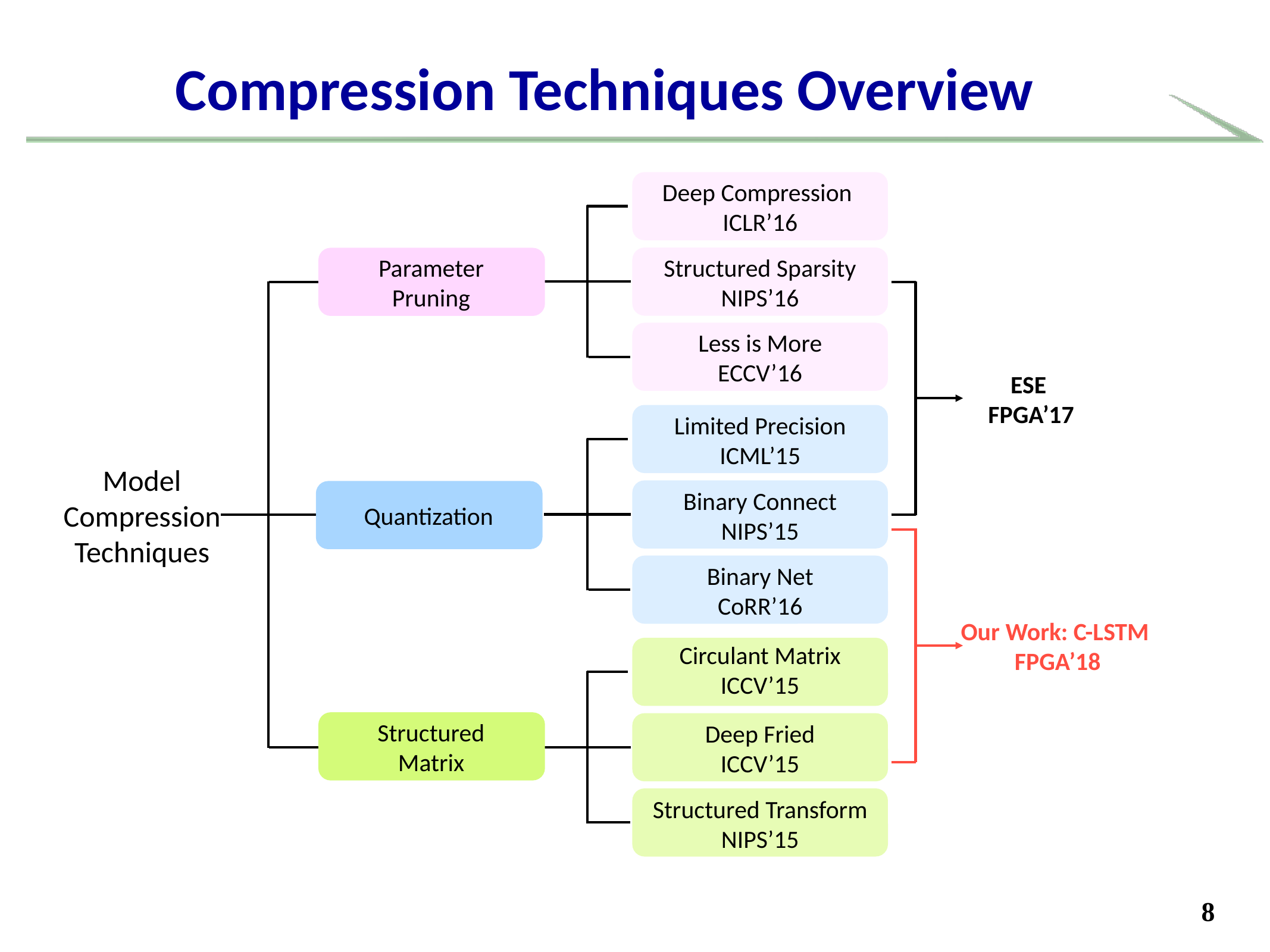

# Compression Techniques Overview
Deep Compression
ICLR’16

Structured Sparsity
NIPS’16

Less is More
ECCV’16

Limited Precision
ICML’15

Binary Connect
NIPS’15

Binary Net
CoRR’16

Circulant Matrix
ICCV’15

Deep Fried
ICCV’15

Structured Transform
NIPS’15

Parameter
Pruning

Quantization
Structured
Matrix

Model
Compression
Techniques

ESE
FPGA’17

Our Work: C-LSTM
FPGA’18

8